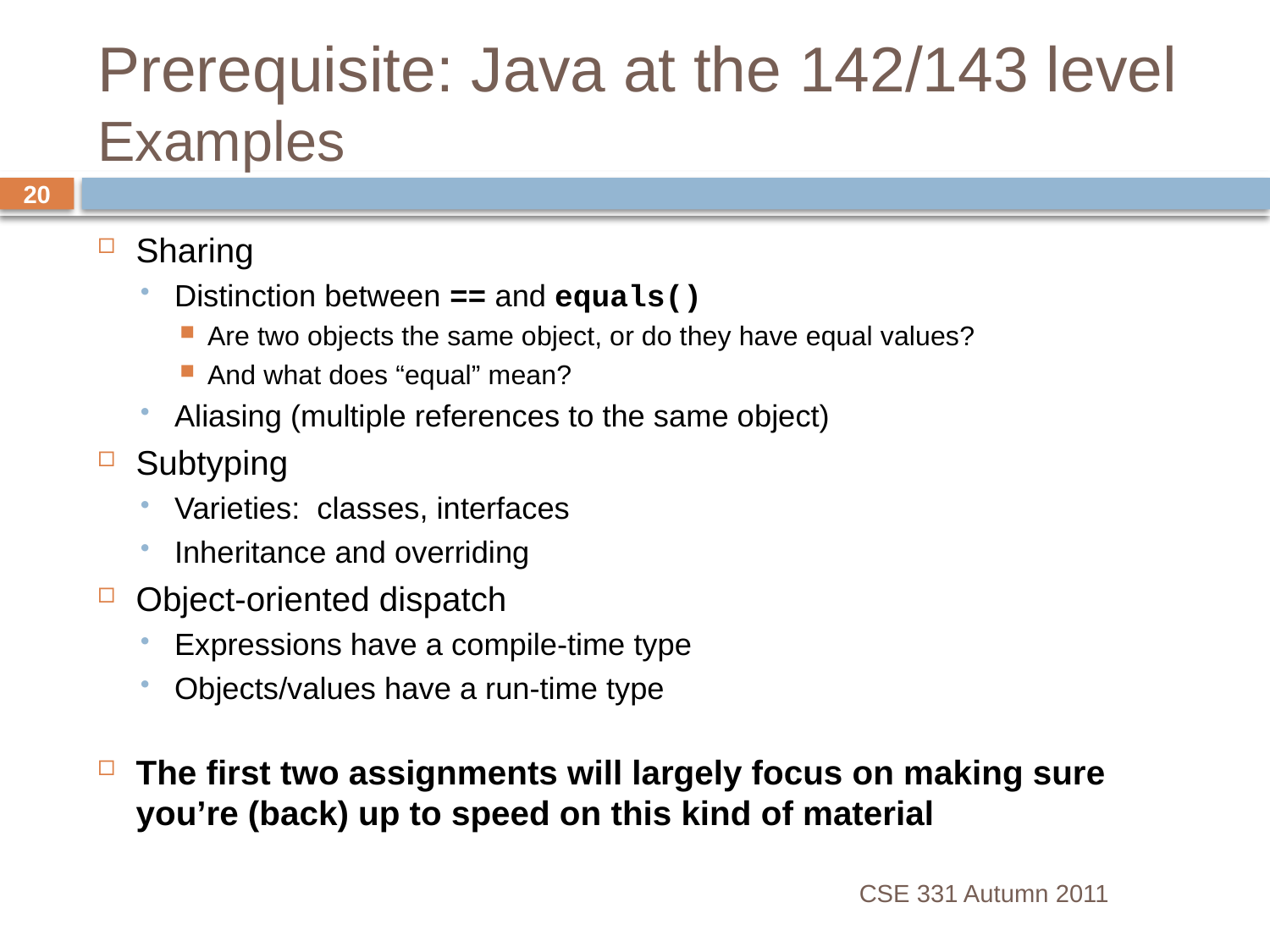

# Prerequisite: Java at the 142/143 level Examples
20
Sharing
Distinction between == and equals()
Are two objects the same object, or do they have equal values?
And what does “equal” mean?
Aliasing (multiple references to the same object)
Subtyping
Varieties:  classes, interfaces
Inheritance and overriding
Object-oriented dispatch
Expressions have a compile-time type
Objects/values have a run-time type
The first two assignments will largely focus on making sure you’re (back) up to speed on this kind of material

CSE 331 Autumn 2011